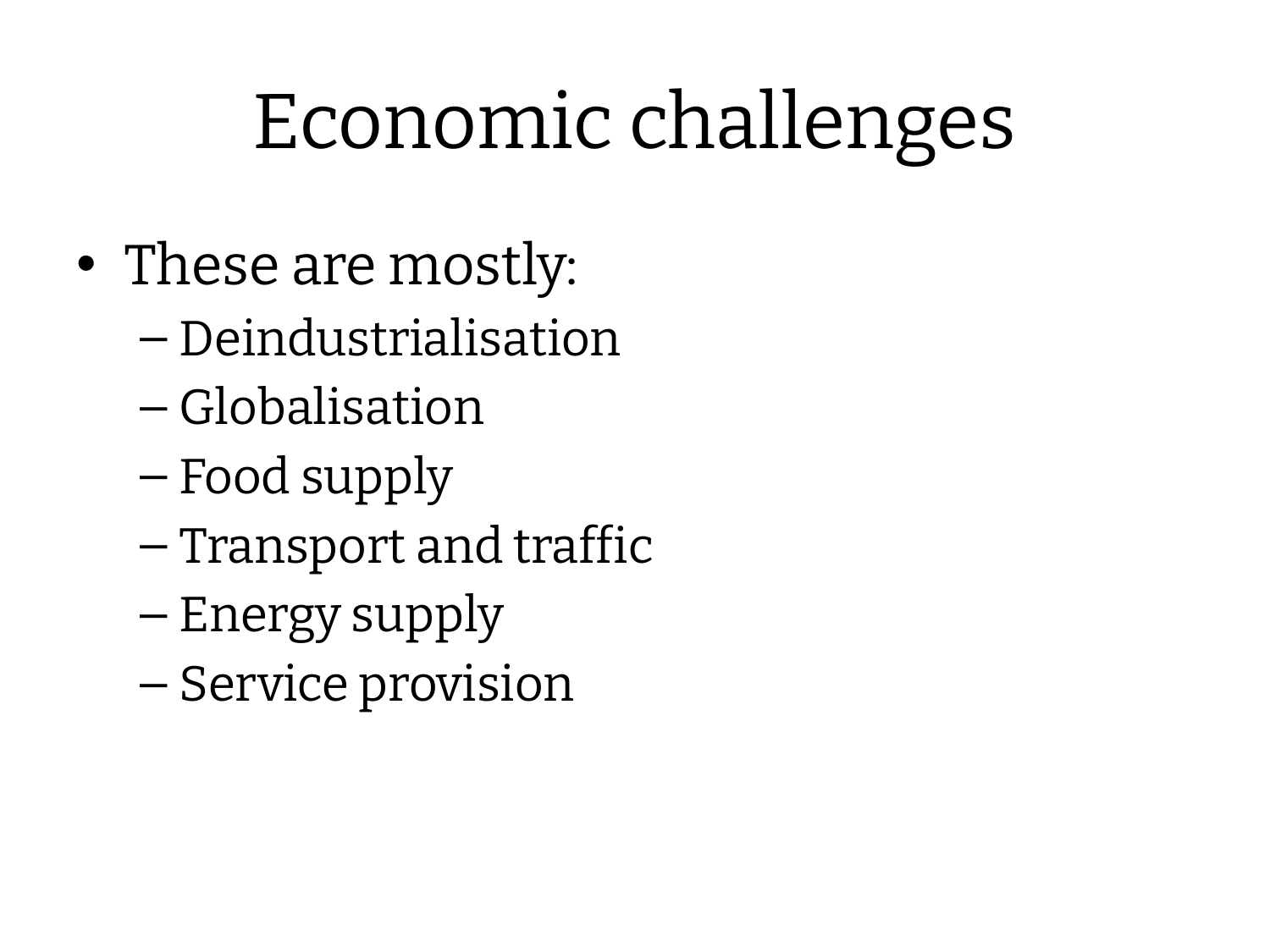

# Economic challenges
These are mostly:
Deindustrialisation
Globalisation
Food supply
Transport and traffic
Energy supply
Service provision